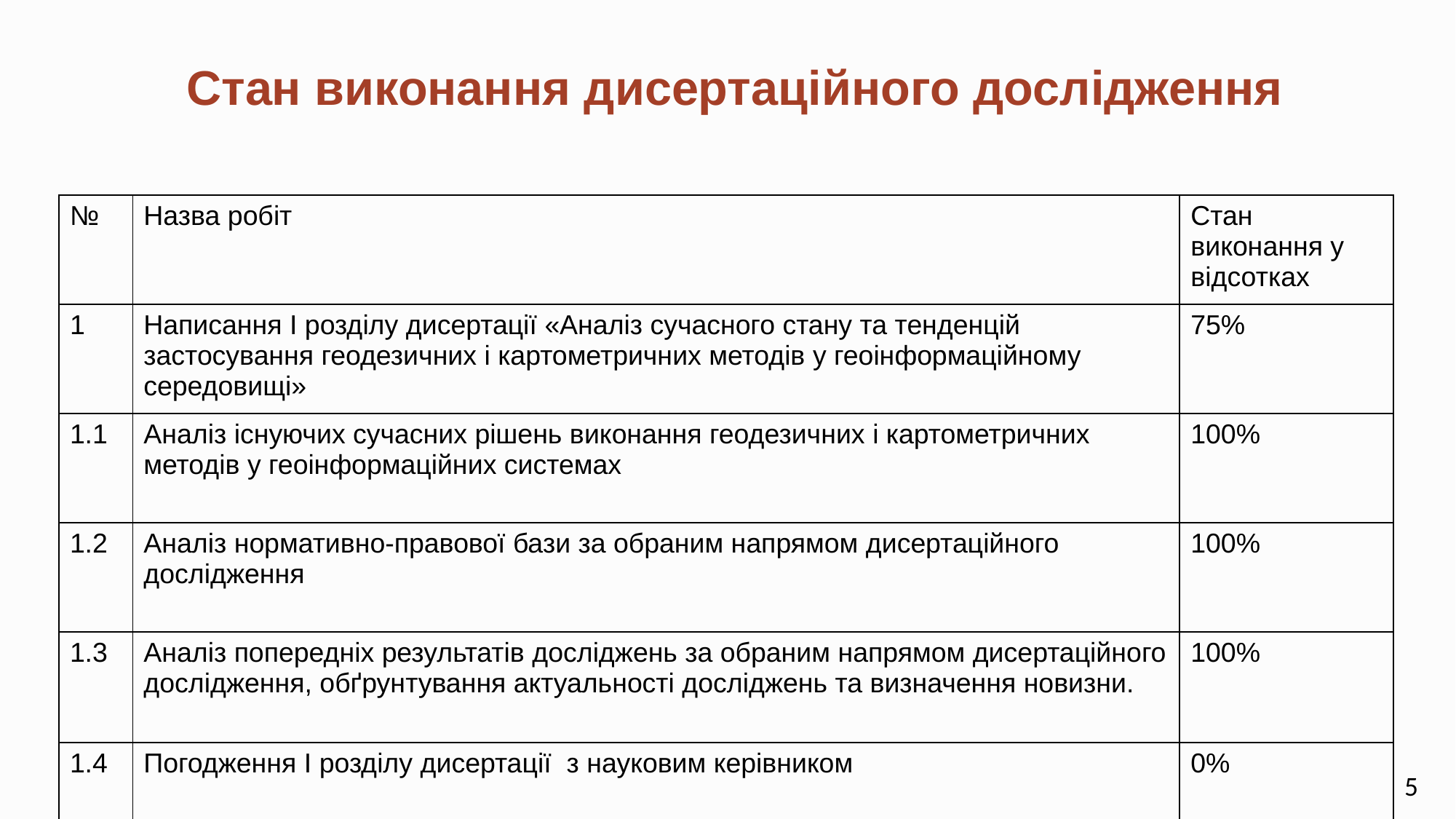

Стан виконання дисертаційного дослідження
| № | Назва робіт | Стан виконання у відсотках |
| --- | --- | --- |
| 1 | Написання І розділу дисертації «Аналіз сучасного стану та тенденцій застосування геодезичних і картометричних методів у геоінформаційному середовищі» | 75% |
| 1.1 | Аналіз існуючих сучасних рішень виконання геодезичних і картометричних методів у геоінформаційних системах | 100% |
| 1.2 | Аналіз нормативно-правової бази за обраним напрямом дисертаційного дослідження | 100% |
| 1.3 | Аналіз попередніх результатів досліджень за обраним напрямом дисертаційного дослідження, обґрунтування актуальності досліджень та визначення новизни. | 100% |
| 1.4 | Погодження І розділу дисертації з науковим керівником | 0% |
5